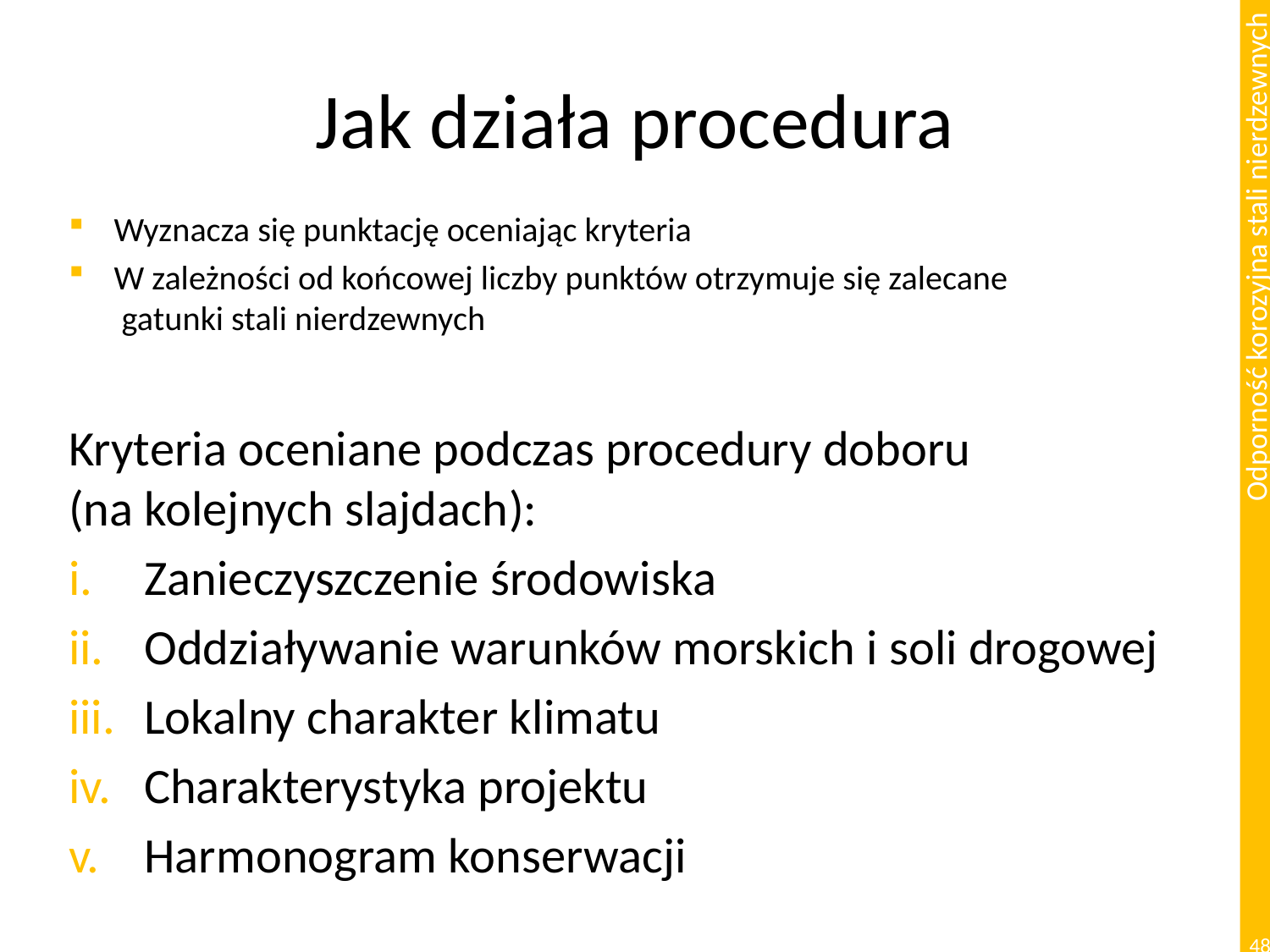

# Jak działa procedura
Wyznacza się punktację oceniając kryteria
W zależności od końcowej liczby punktów otrzymuje się zalecane
 gatunki stali nierdzewnych

Kryteria oceniane podczas procedury doboru
(na kolejnych slajdach):
Zanieczyszczenie środowiska
Oddziaływanie warunków morskich i soli drogowej
Lokalny charakter klimatu
Charakterystyka projektu
Harmonogram konserwacji
48